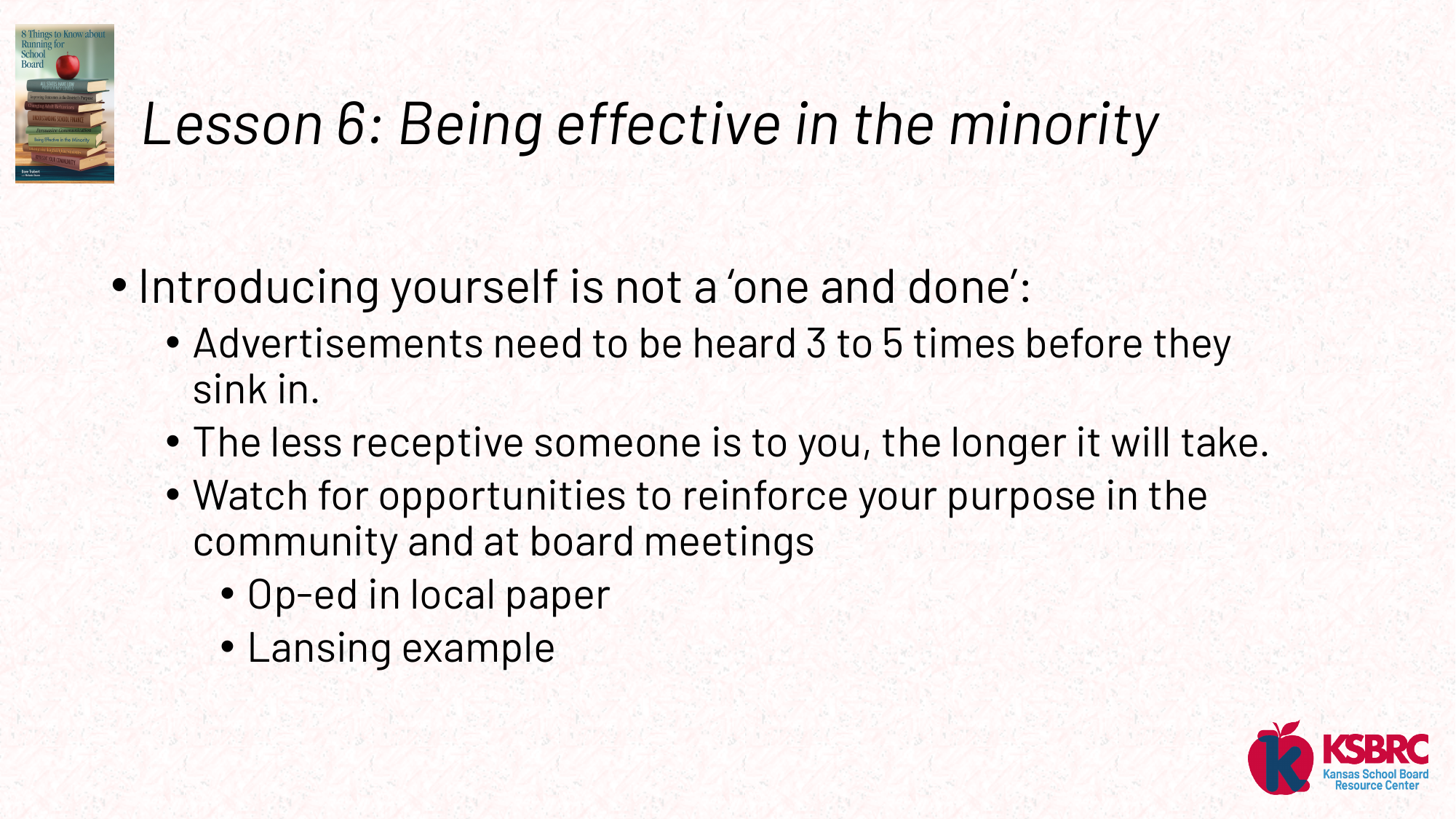

# Lesson 6: Being effective in the minority
Introducing yourself is not a ‘one and done’:
Advertisements need to be heard 3 to 5 times before they sink in.
The less receptive someone is to you, the longer it will take.
Watch for opportunities to reinforce your purpose in the community and at board meetings
Op-ed in local paper
Lansing example